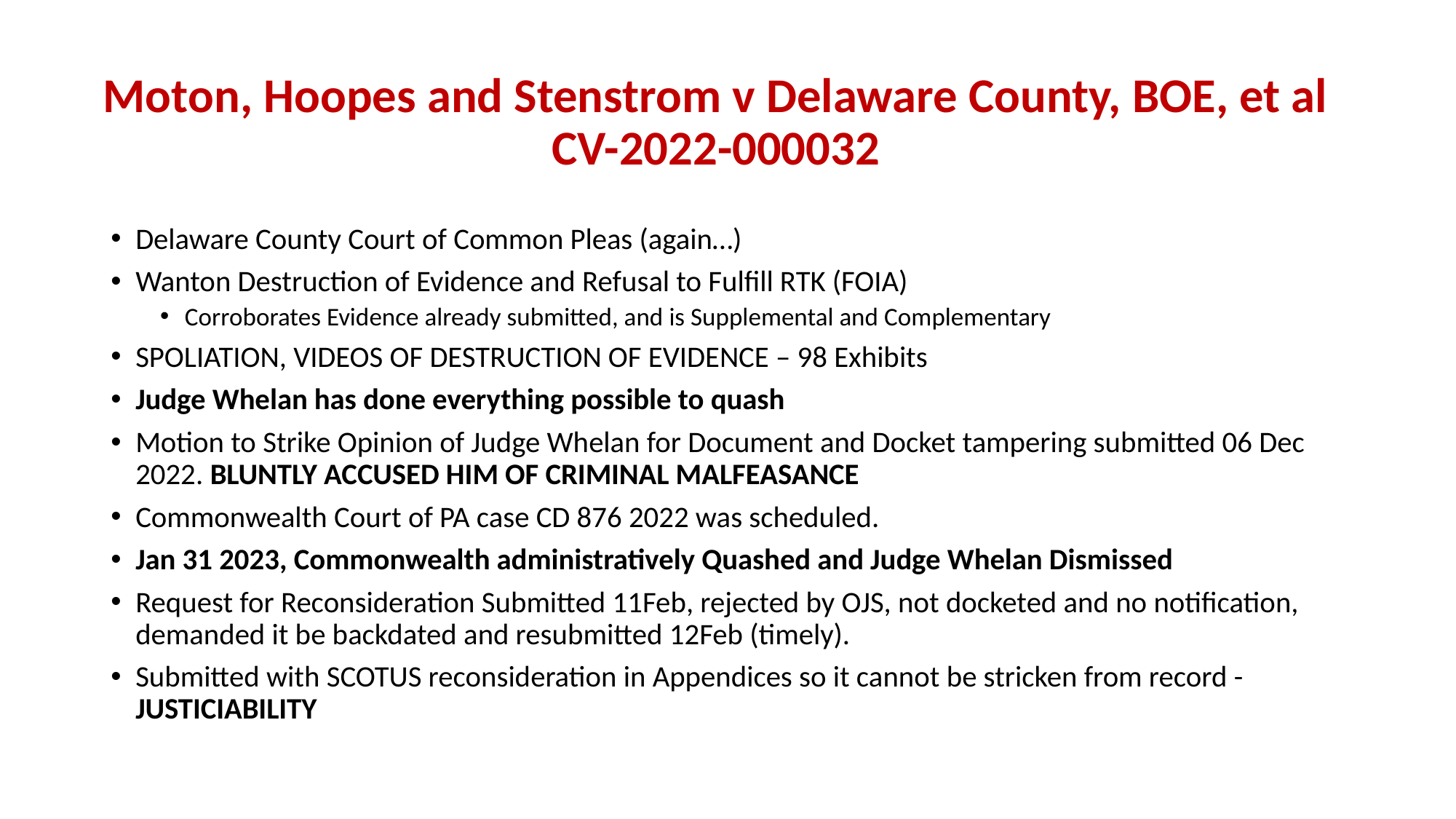

# Moton, Hoopes and Stenstrom v Delaware County, BOE, et al CV-2022-000032
Delaware County Court of Common Pleas (again…)
Wanton Destruction of Evidence and Refusal to Fulfill RTK (FOIA)
Corroborates Evidence already submitted, and is Supplemental and Complementary
SPOLIATION, VIDEOS OF DESTRUCTION OF EVIDENCE – 98 Exhibits
Judge Whelan has done everything possible to quash
Motion to Strike Opinion of Judge Whelan for Document and Docket tampering submitted 06 Dec 2022. BLUNTLY ACCUSED HIM OF CRIMINAL MALFEASANCE
Commonwealth Court of PA case CD 876 2022 was scheduled.
Jan 31 2023, Commonwealth administratively Quashed and Judge Whelan Dismissed
Request for Reconsideration Submitted 11Feb, rejected by OJS, not docketed and no notification, demanded it be backdated and resubmitted 12Feb (timely).
Submitted with SCOTUS reconsideration in Appendices so it cannot be stricken from record - JUSTICIABILITY